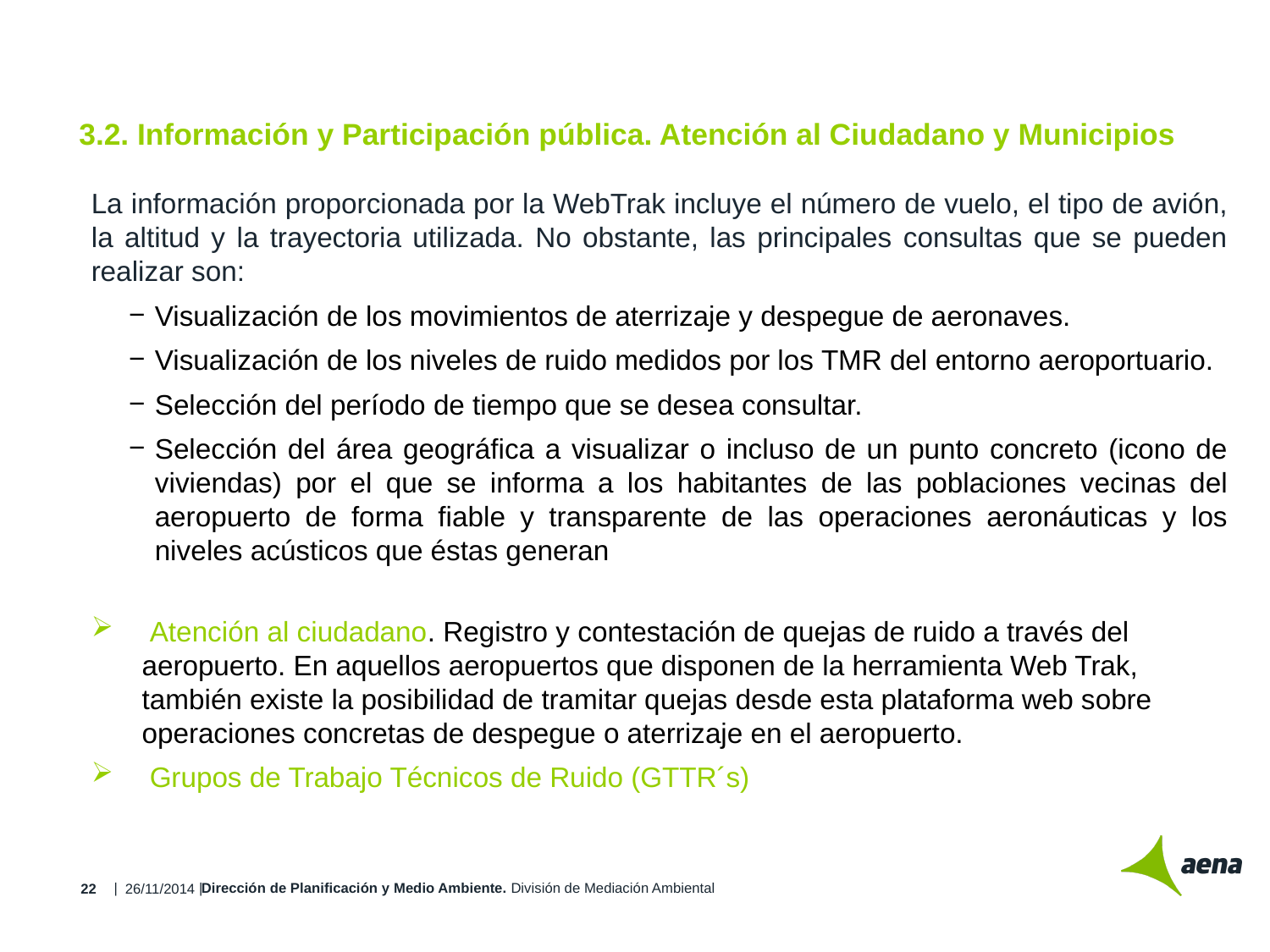

#
3.2. Información y Participación pública. Atención al Ciudadano y Municipios

La información proporcionada por la WebTrak incluye el número de vuelo, el tipo de avión, la altitud y la trayectoria utilizada. No obstante, las principales consultas que se pueden realizar son:
Visualización de los movimientos de aterrizaje y despegue de aeronaves.
Visualización de los niveles de ruido medidos por los TMR del entorno aeroportuario.
Selección del período de tiempo que se desea consultar.
Selección del área geográfica a visualizar o incluso de un punto concreto (icono de viviendas) por el que se informa a los habitantes de las poblaciones vecinas del aeropuerto de forma fiable y transparente de las operaciones aeronáuticas y los niveles acústicos que éstas generan
 Atención al ciudadano. Registro y contestación de quejas de ruido a través del aeropuerto. En aquellos aeropuertos que disponen de la herramienta Web Trak, también existe la posibilidad de tramitar quejas desde esta plataforma web sobre operaciones concretas de despegue o aterrizaje en el aeropuerto.
 Grupos de Trabajo Técnicos de Ruido (GTTR´s)
Dirección de Planificación y Medio Ambiente. División de Mediación Ambiental
26/11/2014
22